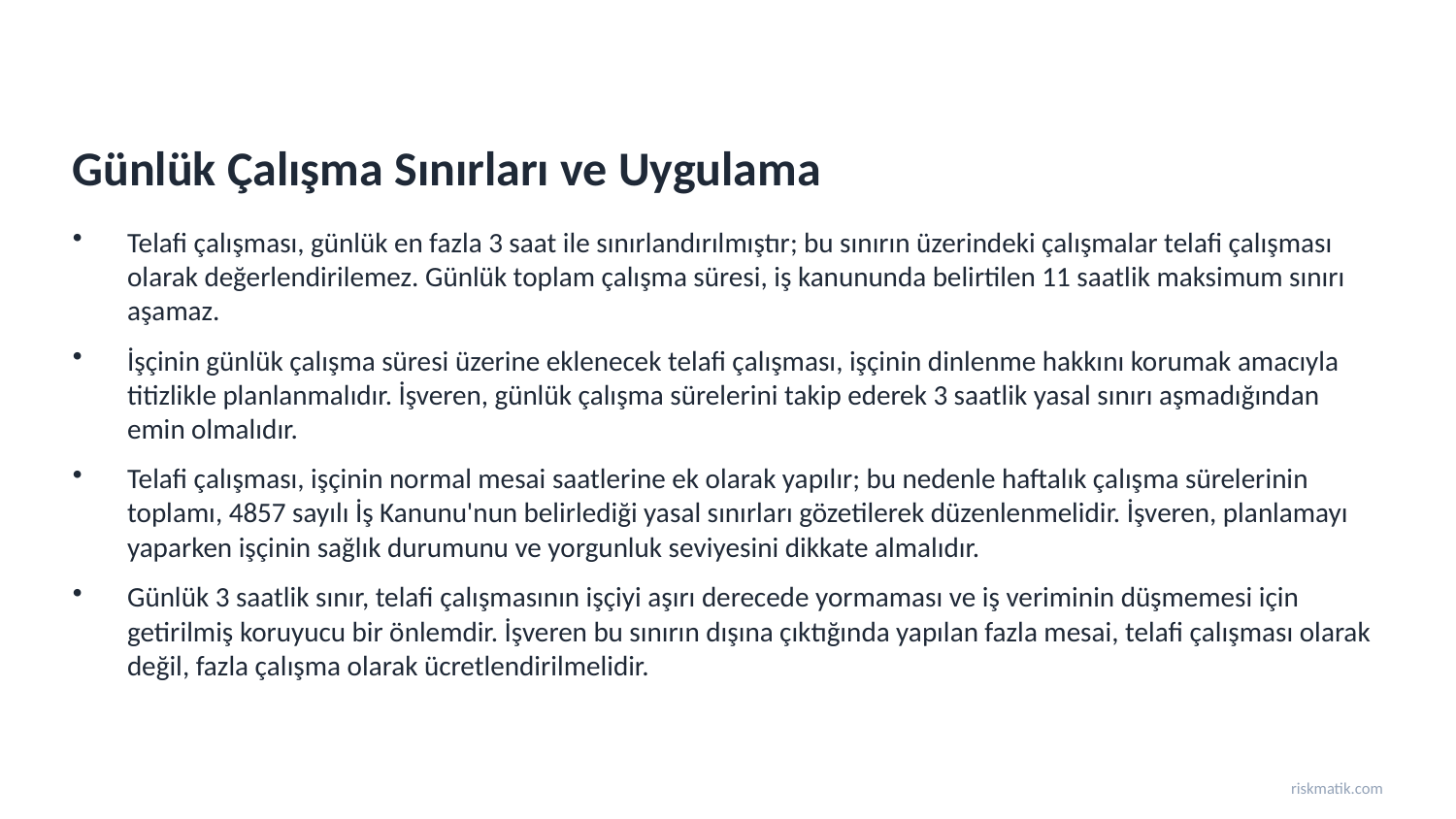

Günlük Çalışma Sınırları ve Uygulama
Telafi çalışması, günlük en fazla 3 saat ile sınırlandırılmıştır; bu sınırın üzerindeki çalışmalar telafi çalışması olarak değerlendirilemez. Günlük toplam çalışma süresi, iş kanununda belirtilen 11 saatlik maksimum sınırı aşamaz.
İşçinin günlük çalışma süresi üzerine eklenecek telafi çalışması, işçinin dinlenme hakkını korumak amacıyla titizlikle planlanmalıdır. İşveren, günlük çalışma sürelerini takip ederek 3 saatlik yasal sınırı aşmadığından emin olmalıdır.
Telafi çalışması, işçinin normal mesai saatlerine ek olarak yapılır; bu nedenle haftalık çalışma sürelerinin toplamı, 4857 sayılı İş Kanunu'nun belirlediği yasal sınırları gözetilerek düzenlenmelidir. İşveren, planlamayı yaparken işçinin sağlık durumunu ve yorgunluk seviyesini dikkate almalıdır.
Günlük 3 saatlik sınır, telafi çalışmasının işçiyi aşırı derecede yormaması ve iş veriminin düşmemesi için getirilmiş koruyucu bir önlemdir. İşveren bu sınırın dışına çıktığında yapılan fazla mesai, telafi çalışması olarak değil, fazla çalışma olarak ücretlendirilmelidir.
riskmatik.com